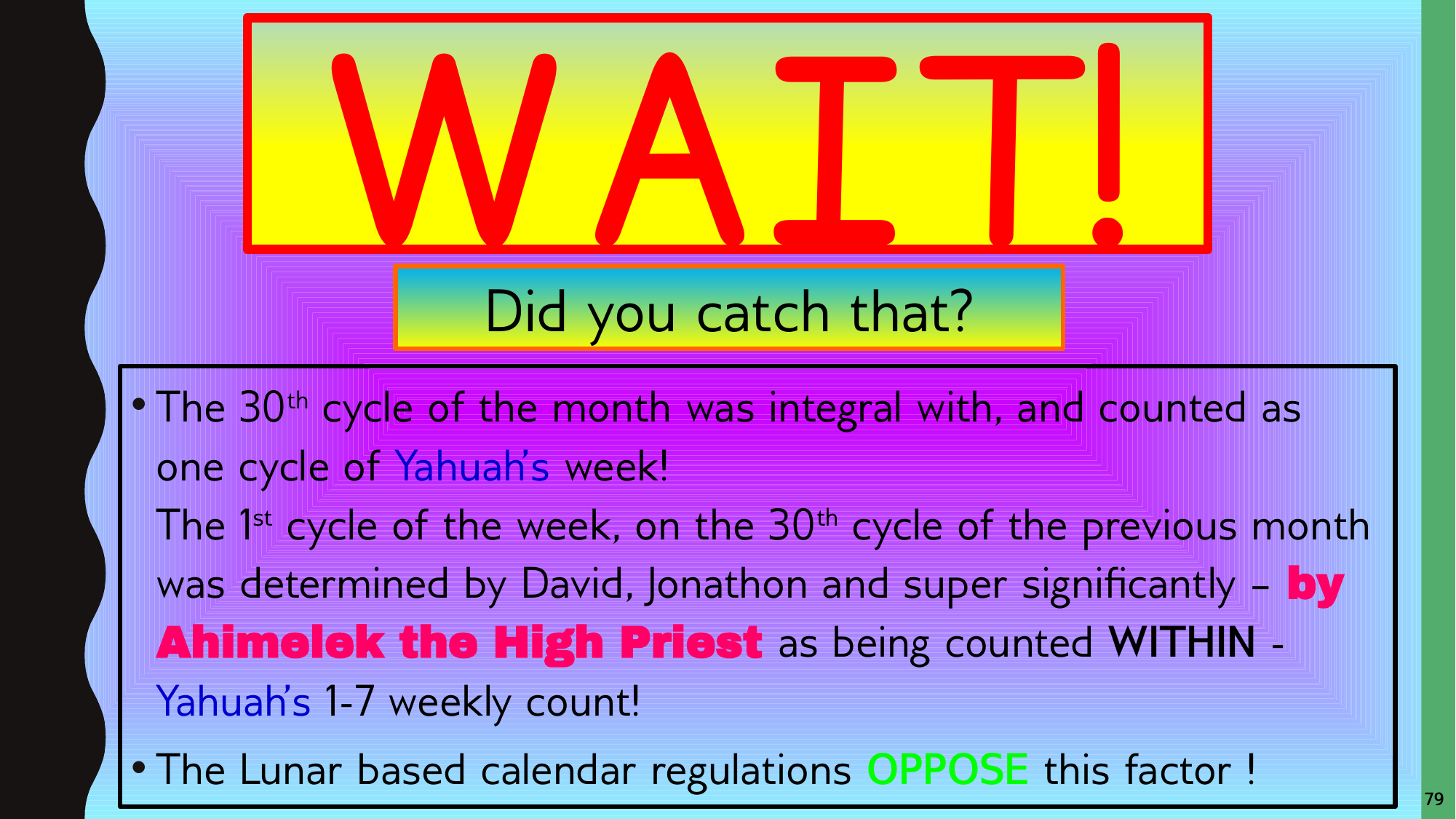

# WAIT!
Did you catch that?
The 30th cycle of the month was integral with, and counted as one cycle of Yahuah’s week!
The 1st cycle of the week, on the 30th cycle of the previous month was determined by David, Jonathon and super significantly – by Ahimelek the High Priest as being counted WITHIN - Yahuah’s 1-7 weekly count!
The Lunar based calendar regulations OPPOSE this factor !
79